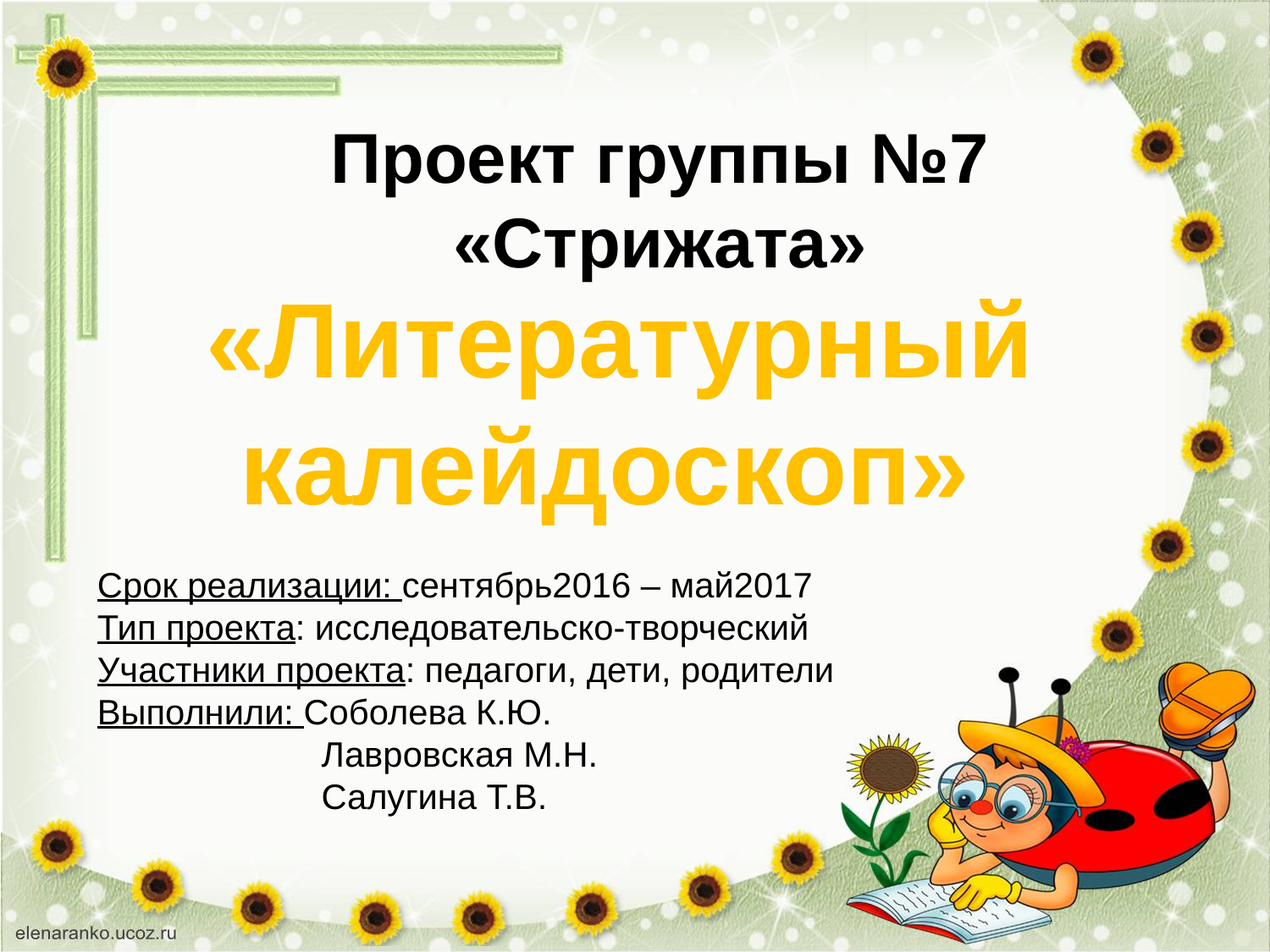

Проект группы №7 «Стрижата»
«Литературный калейдоскоп»
Срок реализации: сентябрь2016 – май2017
Тип проекта: исследовательско-творческий
Участники проекта: педагоги, дети, родители
Выполнили: Соболева К.Ю.
                       Лавровская М.Н.
                       Салугина Т.В.